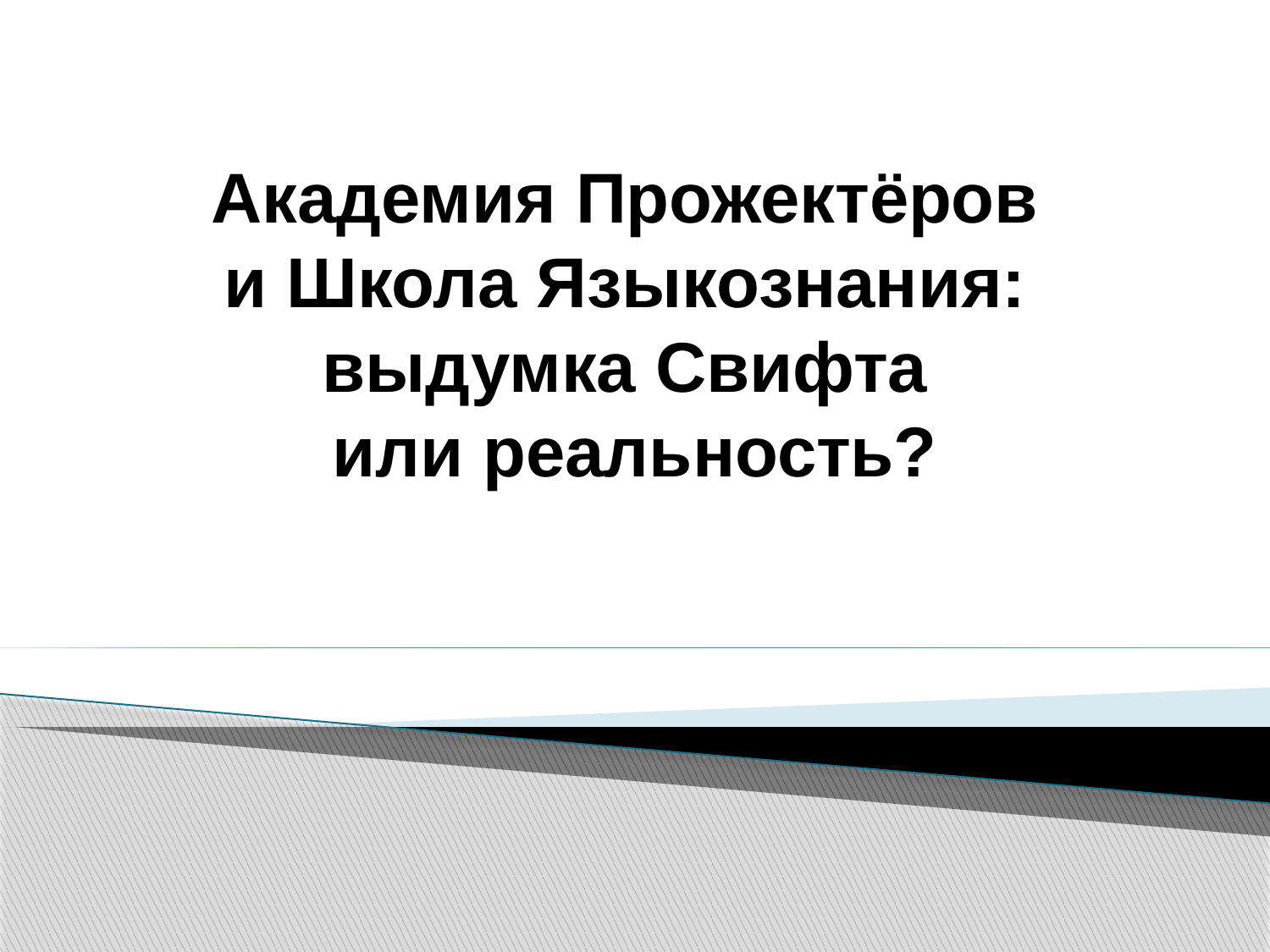

# Академия Прожектёров и Школа Языкознания: выдумка Свифта или реальность?